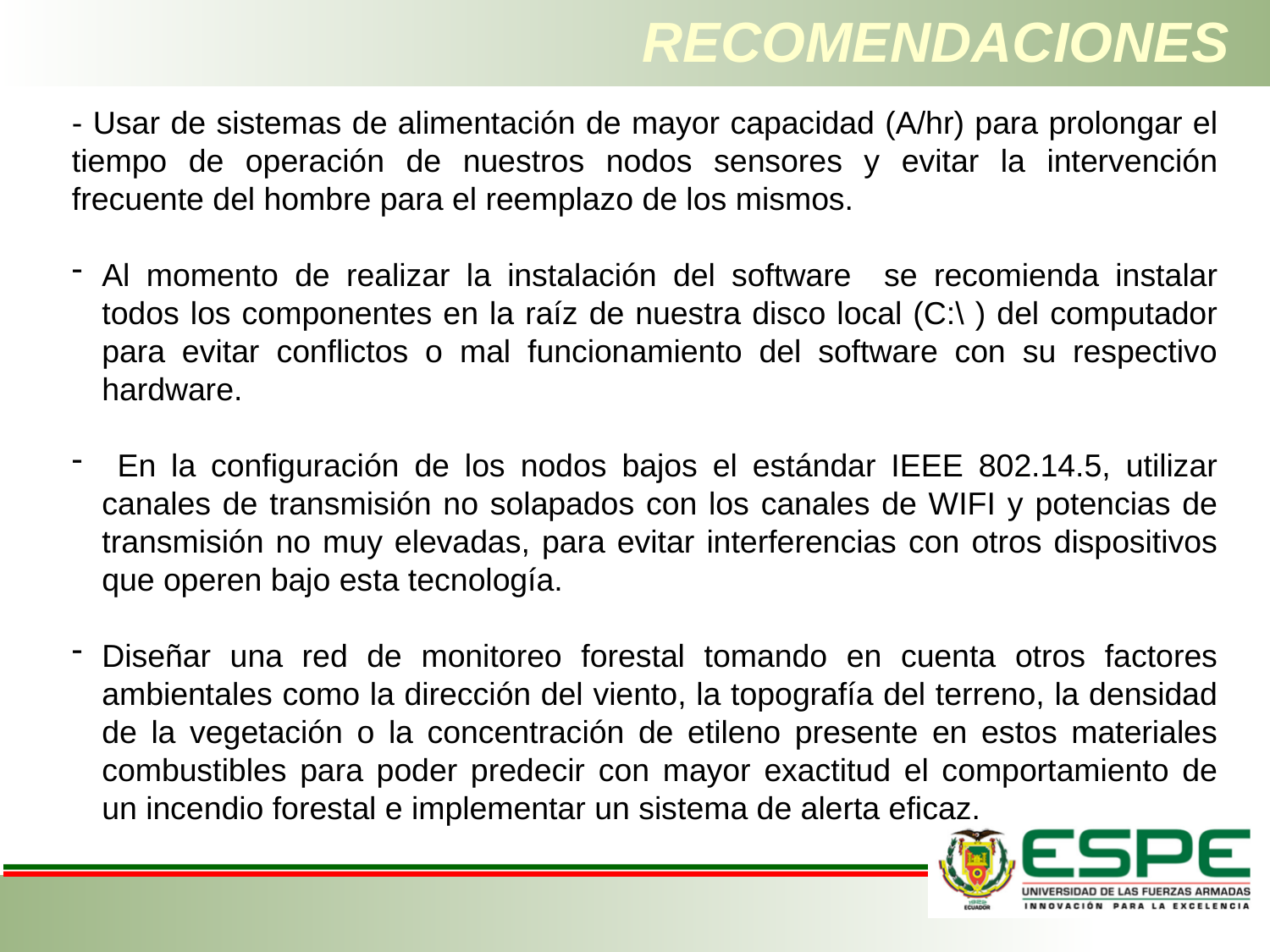

# RECOMENDACIONES
- Usar de sistemas de alimentación de mayor capacidad (A/hr) para prolongar el tiempo de operación de nuestros nodos sensores y evitar la intervención frecuente del hombre para el reemplazo de los mismos.

Al momento de realizar la instalación del software  se recomienda instalar todos los componentes en la raíz de nuestra disco local (C:\ ) del computador para evitar conflictos o mal funcionamiento del software con su respectivo hardware.

 En la configuración de los nodos bajos el estándar IEEE 802.14.5, utilizar canales de transmisión no solapados con los canales de WIFI y potencias de transmisión no muy elevadas, para evitar interferencias con otros dispositivos que operen bajo esta tecnología.

Diseñar una red de monitoreo forestal tomando en cuenta otros factores ambientales como la dirección del viento, la topografía del terreno, la densidad de la vegetación o la concentración de etileno presente en estos materiales combustibles para poder predecir con mayor exactitud el comportamiento de un incendio forestal e implementar un sistema de alerta eficaz.